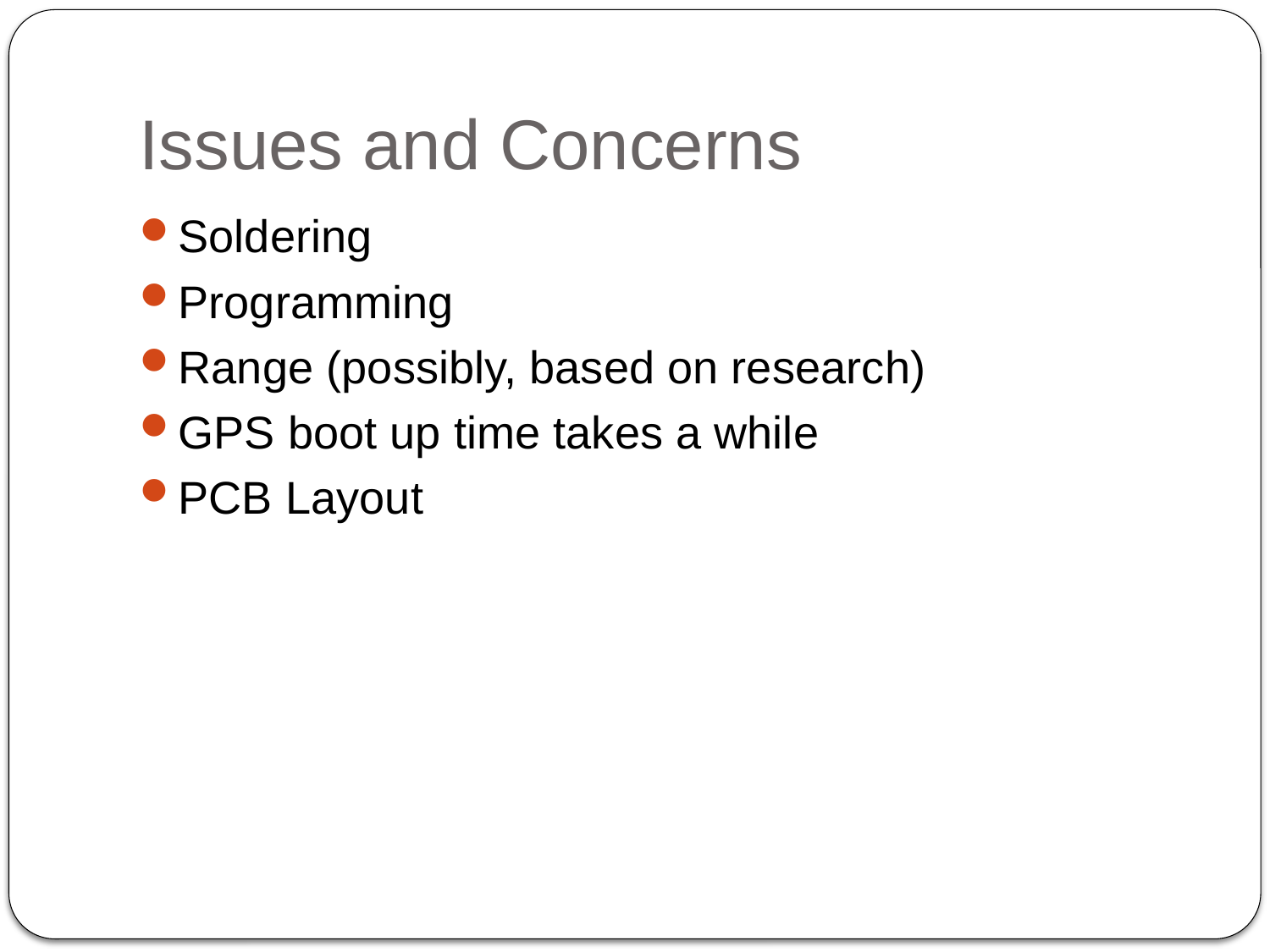

# Issues and Concerns
Soldering
Programming
Range (possibly, based on research)
GPS boot up time takes a while
PCB Layout